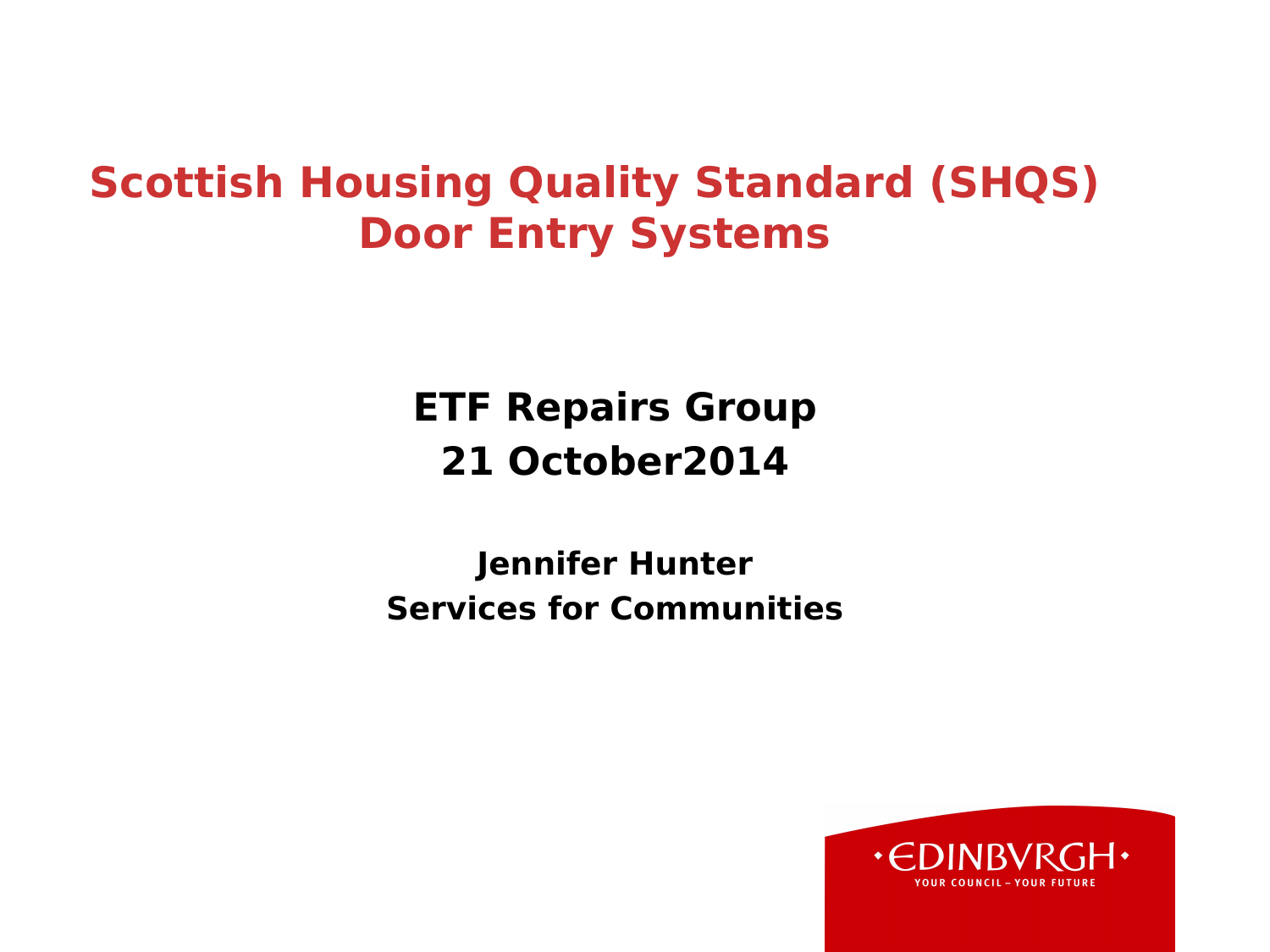

# Scottish Housing Quality Standard (SHQS) Door Entry Systems

ETF Repairs Group
21 October2014

Jennifer Hunter
Services for Communities